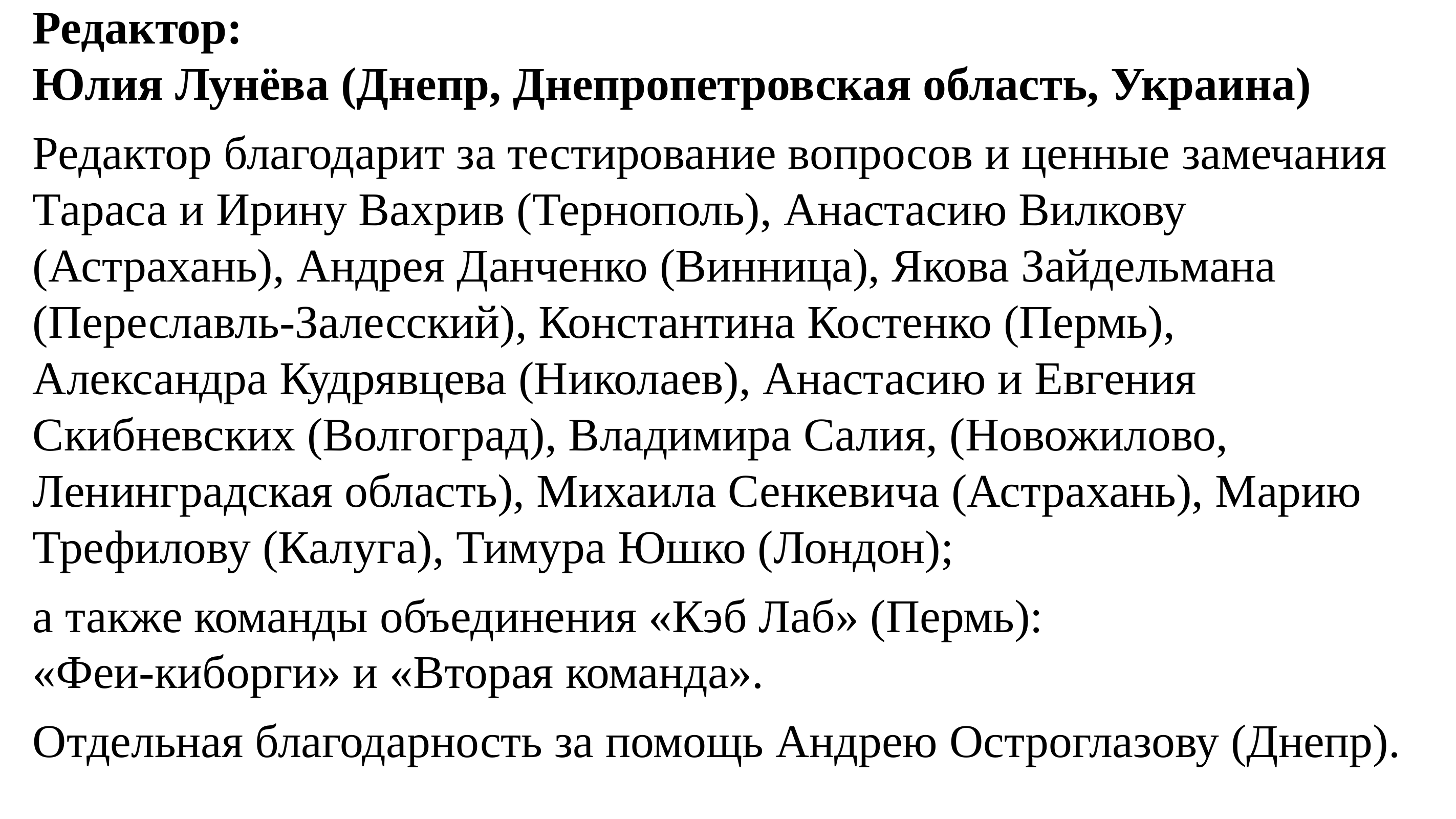

Редактор:
Юлия Лунёва (Днепр, Днепропетровская область, Украина)
Редактор благодарит за тестирование вопросов и ценные замечания Тараса и Ирину Вахрив (Тернополь), Анастасию Вилкову (Астрахань), Андрея Данченко (Винница), Якова Зайдельмана (Переславль-Залесский), Константина Костенко (Пермь), Александра Кудрявцева (Николаев), Анастасию и Евгения Скибневских (Волгоград), Владимира Салия, (Новожилово, Ленинградская область), Михаила Сенкевича (Астрахань), Марию Трефилову (Калуга), Тимура Юшко (Лондон);
а также команды объединения «Кэб Лаб» (Пермь):
«Феи-киборги» и «Вторая команда».
Отдельная благодарность за помощь Андрею Остроглазову (Днепр).